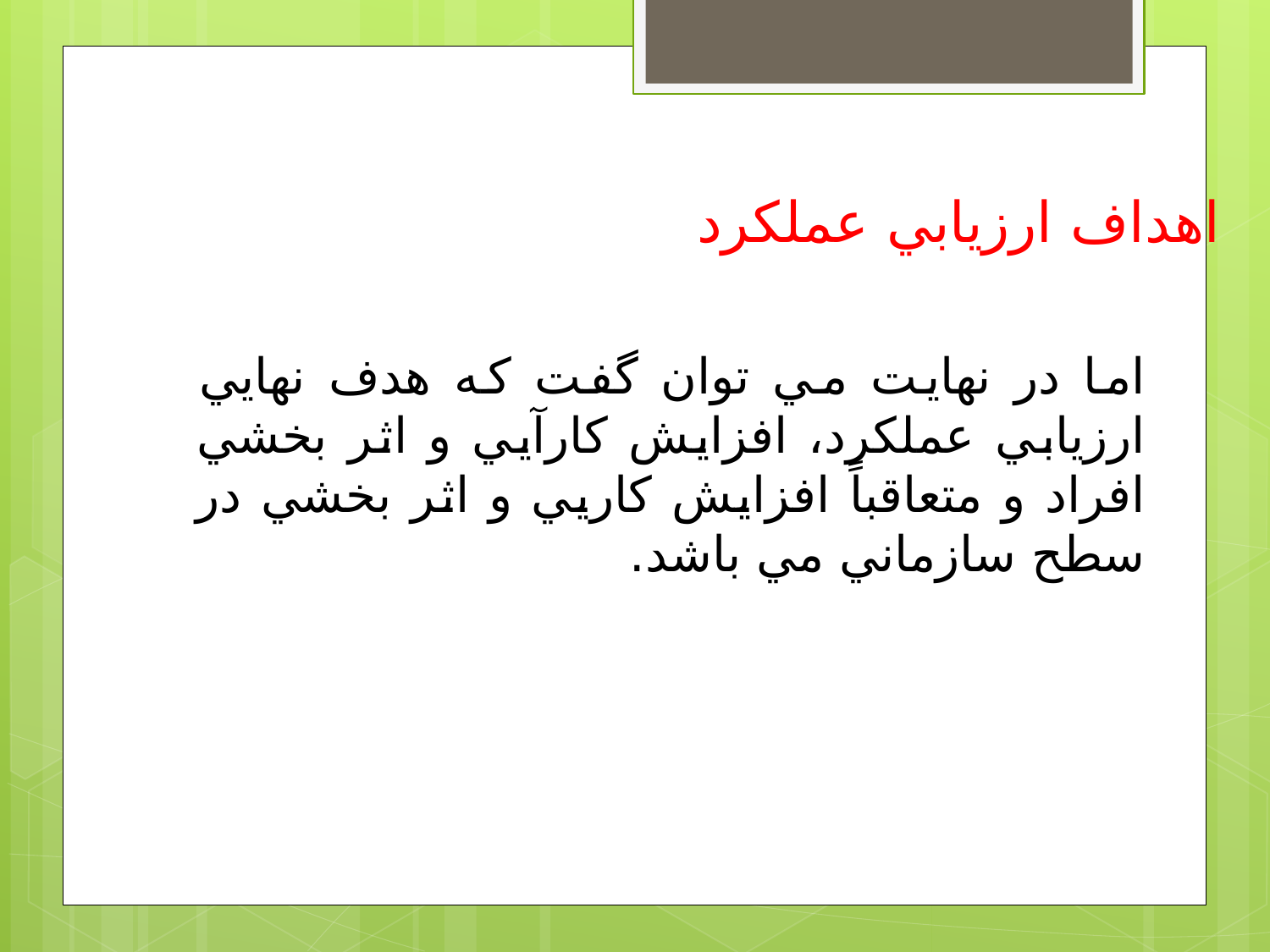

اهداف ارزيابي عملكرد
اما در نهايت مي توان گفت كه هدف نهايي ارزيابي عملكرد، افزايش كارآيي و اثر بخشي افراد و متعاقباً افزايش كاريي و اثر بخشي در سطح سازماني مي باشد.